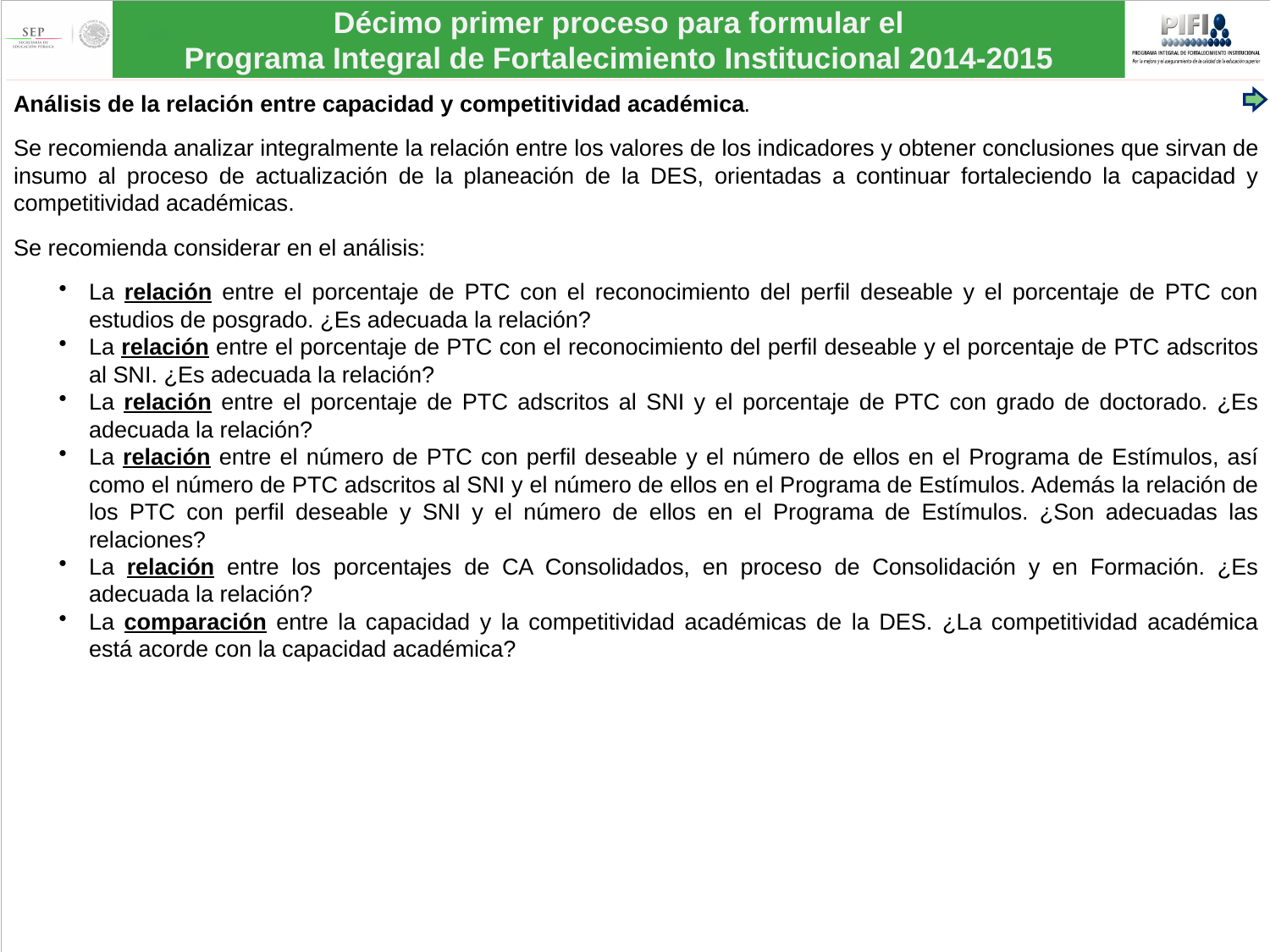

Análisis de la relación entre capacidad y competitividad académica.

Se recomienda analizar integralmente la relación entre los valores de los indicadores y obtener conclusiones que sirvan de insumo al proceso de actualización de la planeación de la DES, orientadas a continuar fortaleciendo la capacidad y competitividad académicas.

Se recomienda considerar en el análisis:

La relación entre el porcentaje de PTC con el reconocimiento del perfil deseable y el porcentaje de PTC con estudios de posgrado. ¿Es adecuada la relación?
La relación entre el porcentaje de PTC con el reconocimiento del perfil deseable y el porcentaje de PTC adscritos al SNI. ¿Es adecuada la relación?
La relación entre el porcentaje de PTC adscritos al SNI y el porcentaje de PTC con grado de doctorado. ¿Es adecuada la relación?
La relación entre el número de PTC con perfil deseable y el número de ellos en el Programa de Estímulos, así como el número de PTC adscritos al SNI y el número de ellos en el Programa de Estímulos. Además la relación de los PTC con perfil deseable y SNI y el número de ellos en el Programa de Estímulos. ¿Son adecuadas las relaciones?
La relación entre los porcentajes de CA Consolidados, en proceso de Consolidación y en Formación. ¿Es adecuada la relación?
La comparación entre la capacidad y la competitividad académicas de la DES. ¿La competitividad académica está acorde con la capacidad académica?